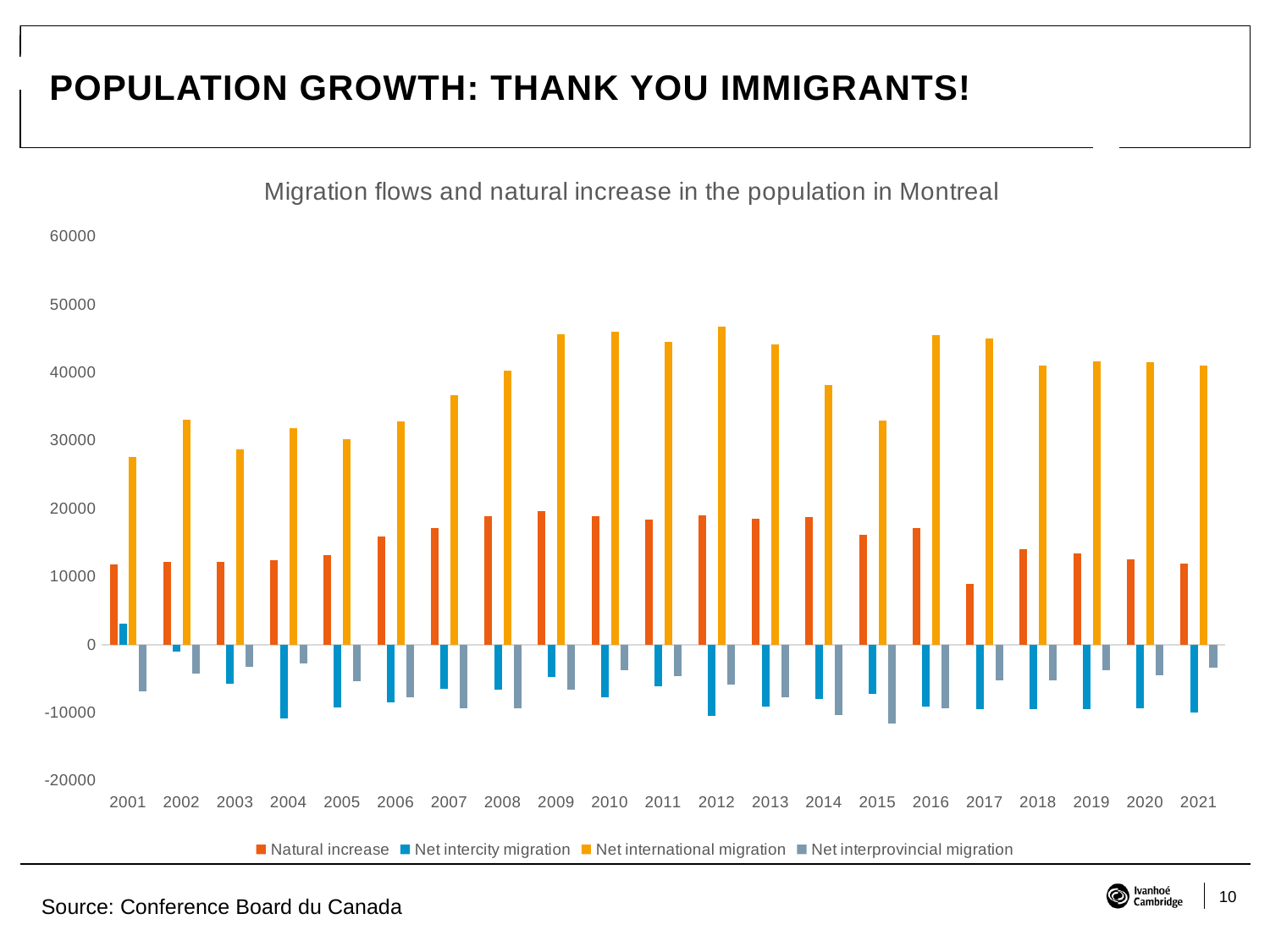

# Population growth: thank you immigrants!

### Chart: Migration flows and natural increase in the population in Montreal

| Category | Natural increase | Net intercity migration | Net international migration | Net interprovincial migration |
|---|---|---|---|---|
| 2001 | 11754.0 | 3031.0 | 27617.999975 | -6910.0 |
| 2002 | 12132.00005 | -1077.0 | 33122.0 | -4241.0 |
| 2003 | 12209.00005 | -5780.0 | 28742.00005 | -3248.0 |
| 2004 | 12355.00005 | -10859.0 | 31767.00005 | -2723.0 |
| 2005 | 13124.00005 | -9250.0 | 30261.00005 | -5335.0 |
| 2006 | 15902.000025000001 | -8526.0 | 32800.00005 | -7685.0 |
| 2007 | 17185.0 | -6465.0 | 36700.0 | -9347.0 |
| 2008 | 18930.00005 | -6572.0 | 40278.00005 | -9303.0 |
| 2009 | 19576.000024999998 | -4704.0 | 45651.0 | -6589.0 |
| 2010 | 18943.0 | -7781.0 | 46044.00005 | -3702.0 |
| 2011 | 18376.0 | -6151.0 | 44514.0 | -4613.0 |
| 2012 | 19019.0 | -10497.000037500002 | 46734.00005 | -5902.0 |
| 2013 | 18456.0 | -9074.0 | 44085.0 | -7776.0 |
| 2014 | 18747.0 | -8001.0 | 38148.0 | -10384.000037500002 |
| 2015 | 16174.0 | -7202.0 | 32975.0 | -11579.00005 |
| 2016 | 17149.0 | -9141.0 | 45484.0 | -9357.0000125 |
| 2017 | 8873.93625 | -9444.0005 | 44975.0 | -5206.0005 |
| 2018 | 14012.17 | -9505.0 | 40987.00005 | -5289.0 |
| 2019 | 13411.372500000001 | -9483.0 | 41588.00005 | -3769.0 |
| 2020 | 12491.337499999998 | -9321.0 | 41564.00005 | -4444.0 |
| 2021 | 11888.59 | -9987.002499999999 | 41023.00005 | -3364.0 |
Source: Conference Board du Canada